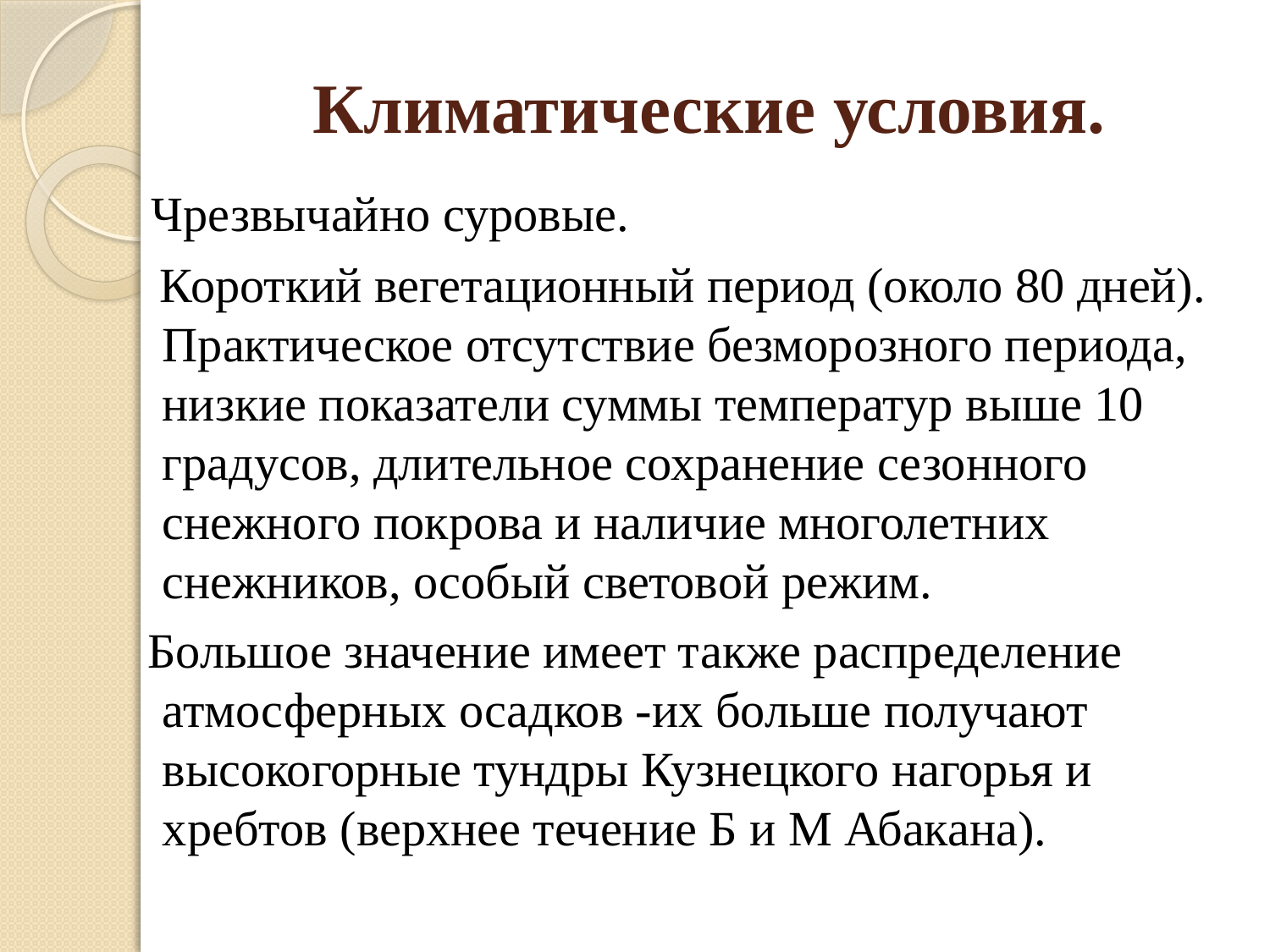

# Климатические условия.
  Чрезвычайно суровые.
   Короткий вегетационный период (около 80 дней). Практическое отсутствие безморозного периода, низкие показатели суммы температур выше 10 градусов, длительное сохранение сезонного снежного покрова и наличие многолетних снежников, особый световой режим.
  Большое значение имеет также распределение атмосферных осадков -их больше получают высокогорные тундры Кузнецкого нагорья и хребтов (верхнее течение Б и М Абакана).